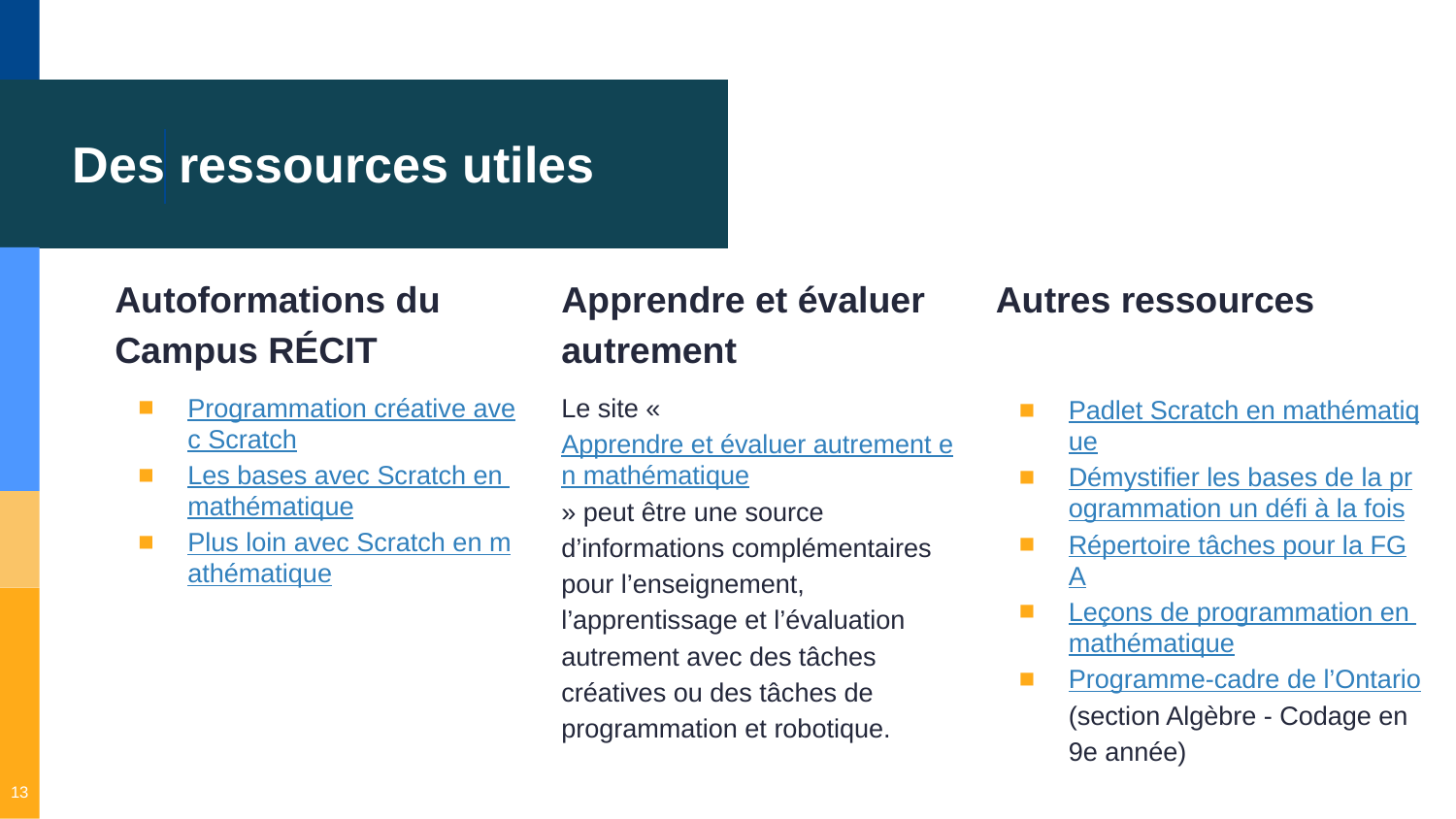

# Des ressources utiles
Autoformations du Campus RÉCIT
Programmation créative avec Scratch
Les bases avec Scratch en mathématique
Plus loin avec Scratch en mathématique
Apprendre et évaluer autrement
Le site «Apprendre et évaluer autrement en mathématique» peut être une source d’informations complémentaires pour l’enseignement, l’apprentissage et l’évaluation autrement avec des tâches créatives ou des tâches de programmation et robotique.

Autres ressources

Padlet Scratch en mathématique
Démystifier les bases de la programmation un défi à la fois
Répertoire tâches pour la FGA
Leçons de programmation en mathématique
Programme-cadre de l’Ontario (section Algèbre - Codage en 9e année)

13